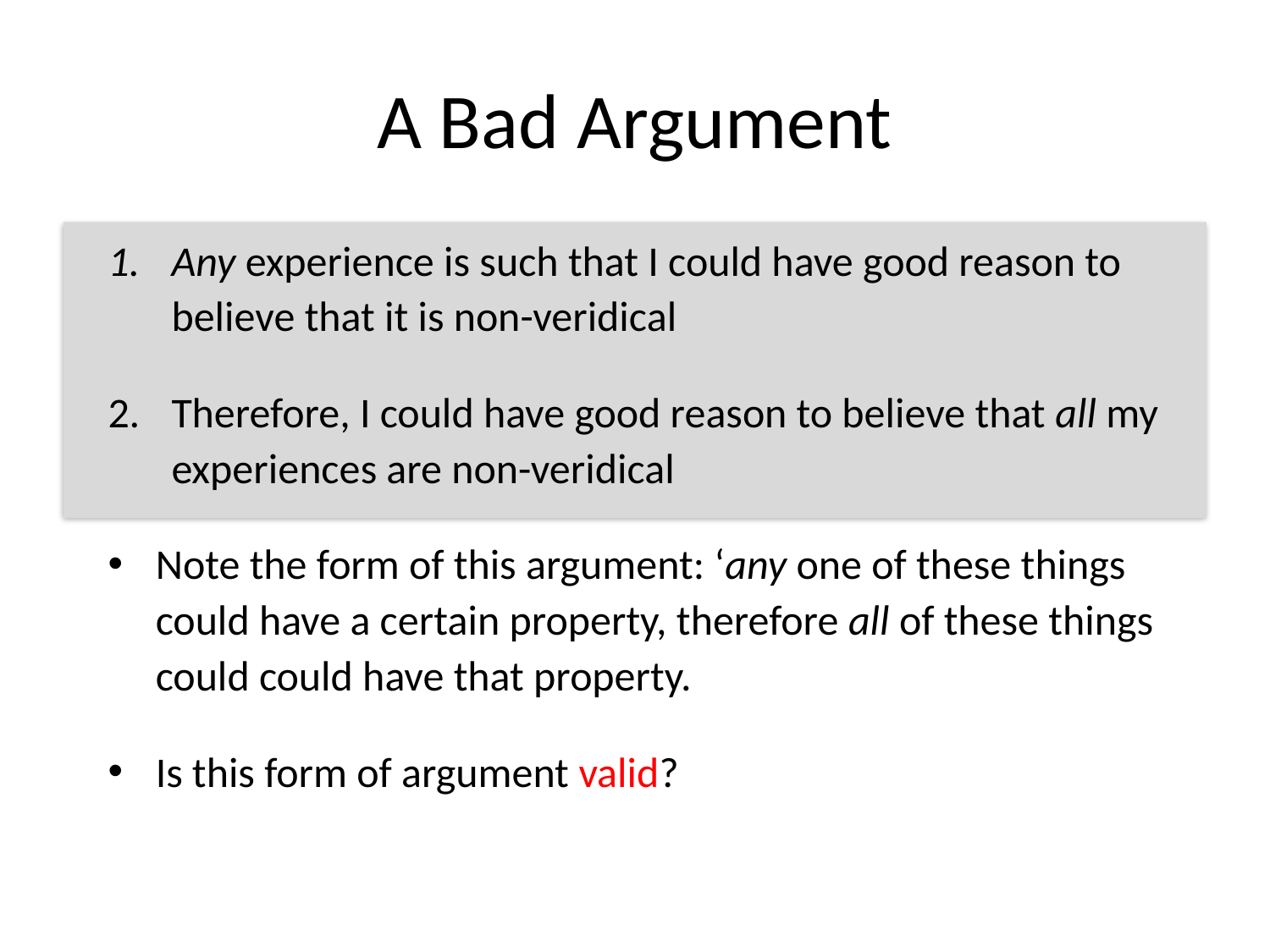

# A Bad Argument

Any experience is such that I could have good reason to believe that it is non-veridical
Therefore, I could have good reason to believe that all my experiences are non-veridical
Note the form of this argument: ‘any one of these things could have a certain property, therefore all of these things could could have that property.
Is this form of argument valid?